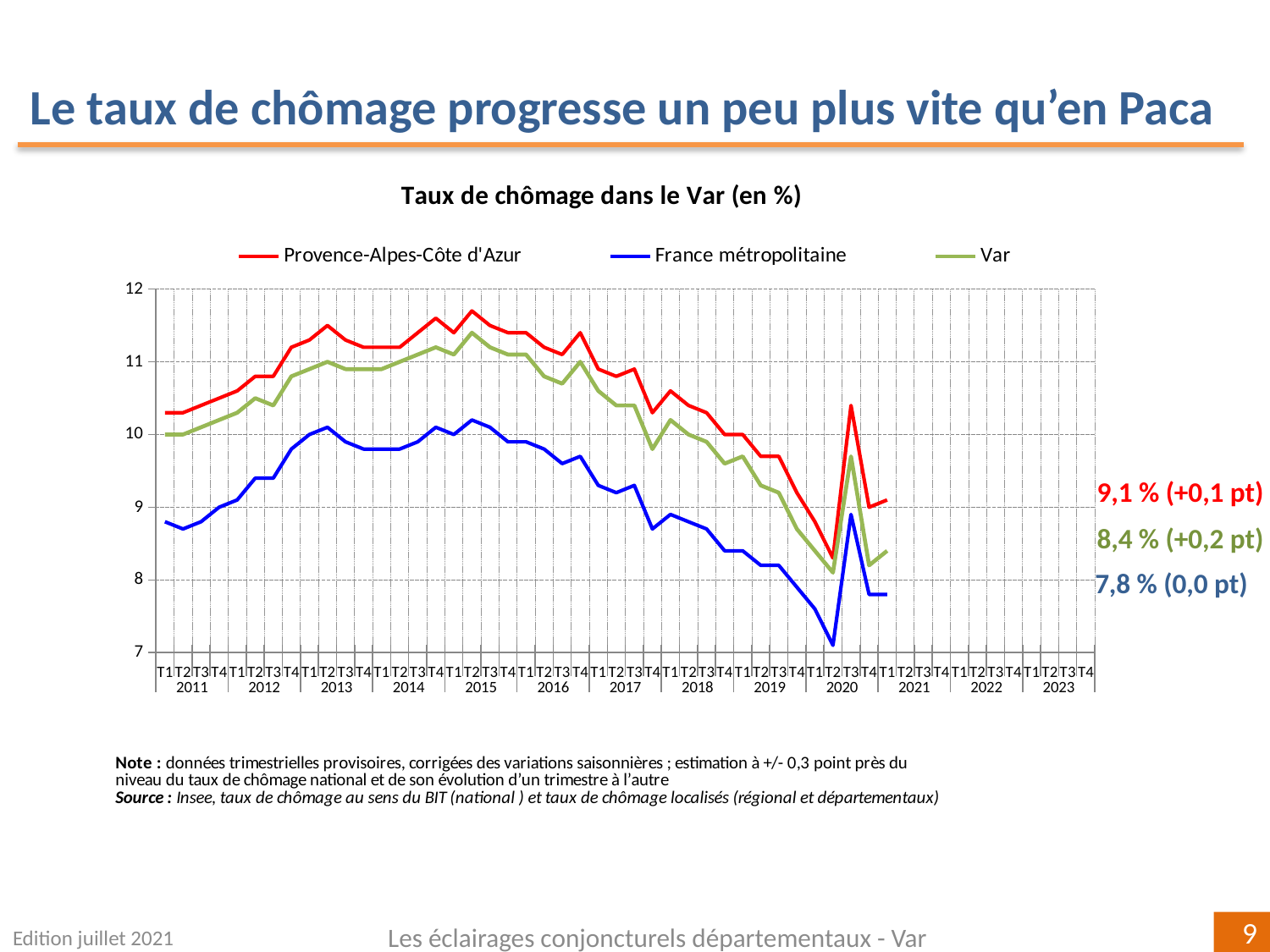

Le taux de chômage progresse un peu plus vite qu’en Paca

[unsupported chart]

9,1 % (+0,1 pt)

8,4 % (+0,2 pt)

7,8 % (0,0 pt)

Edition juillet 2021
Les éclairages conjoncturels départementaux - Var
9